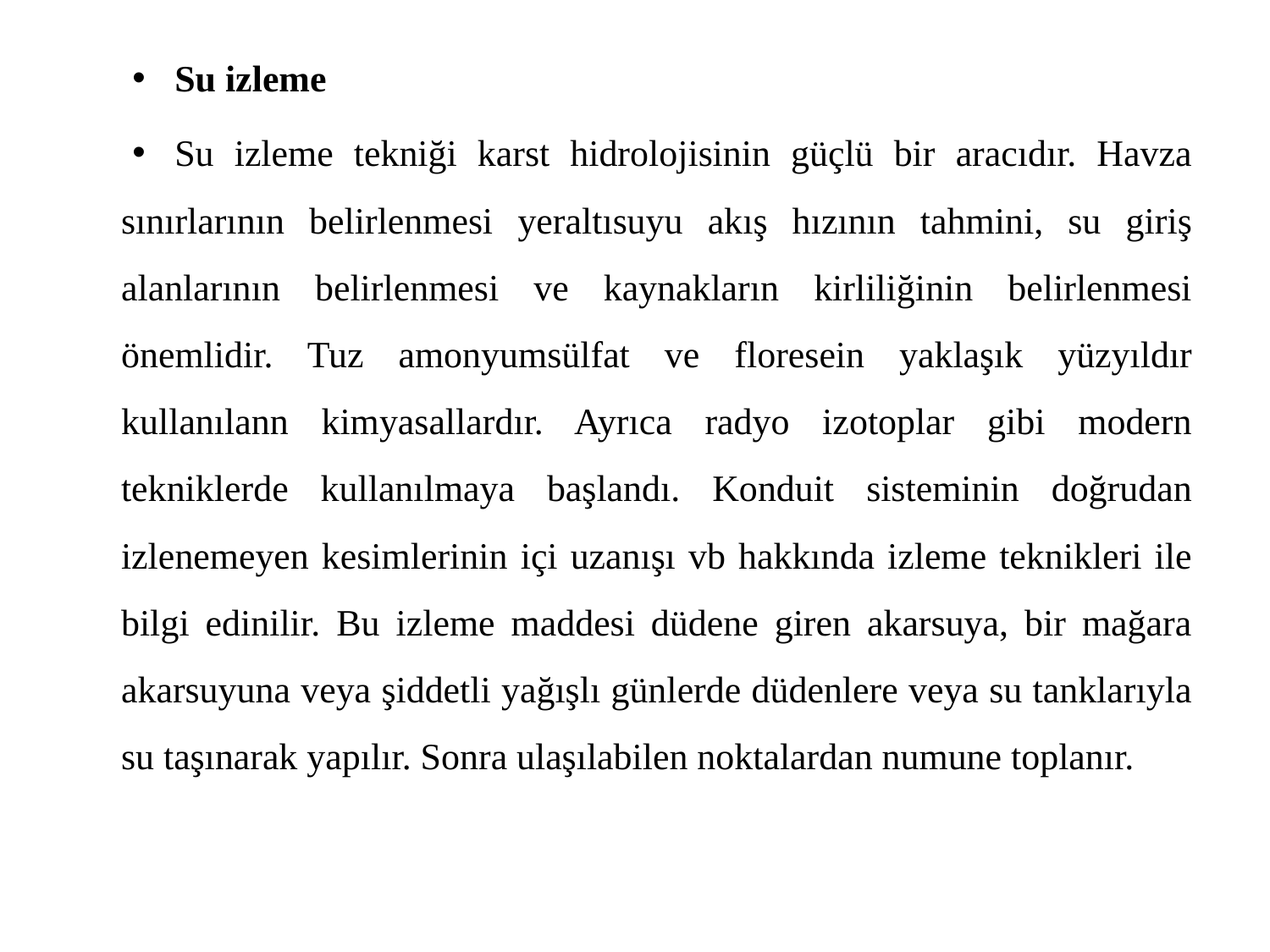

Su izleme
Su izleme tekniği karst hidrolojisinin güçlü bir aracıdır. Havza sınırlarının belirlenmesi yeraltısuyu akış hızının tahmini, su giriş alanlarının belirlenmesi ve kaynakların kirliliğinin belirlenmesi önemlidir. Tuz amonyumsülfat ve floresein yaklaşık yüzyıldır kullanılann kimyasallardır. Ayrıca radyo izotoplar gibi modern tekniklerde kullanılmaya başlandı. Konduit sisteminin doğrudan izlenemeyen kesimlerinin içi uzanışı vb hakkında izleme teknikleri ile bilgi edinilir. Bu izleme maddesi düdene giren akarsuya, bir mağara akarsuyuna veya şiddetli yağışlı günlerde düdenlere veya su tanklarıyla su taşınarak yapılır. Sonra ulaşılabilen noktalardan numune toplanır.